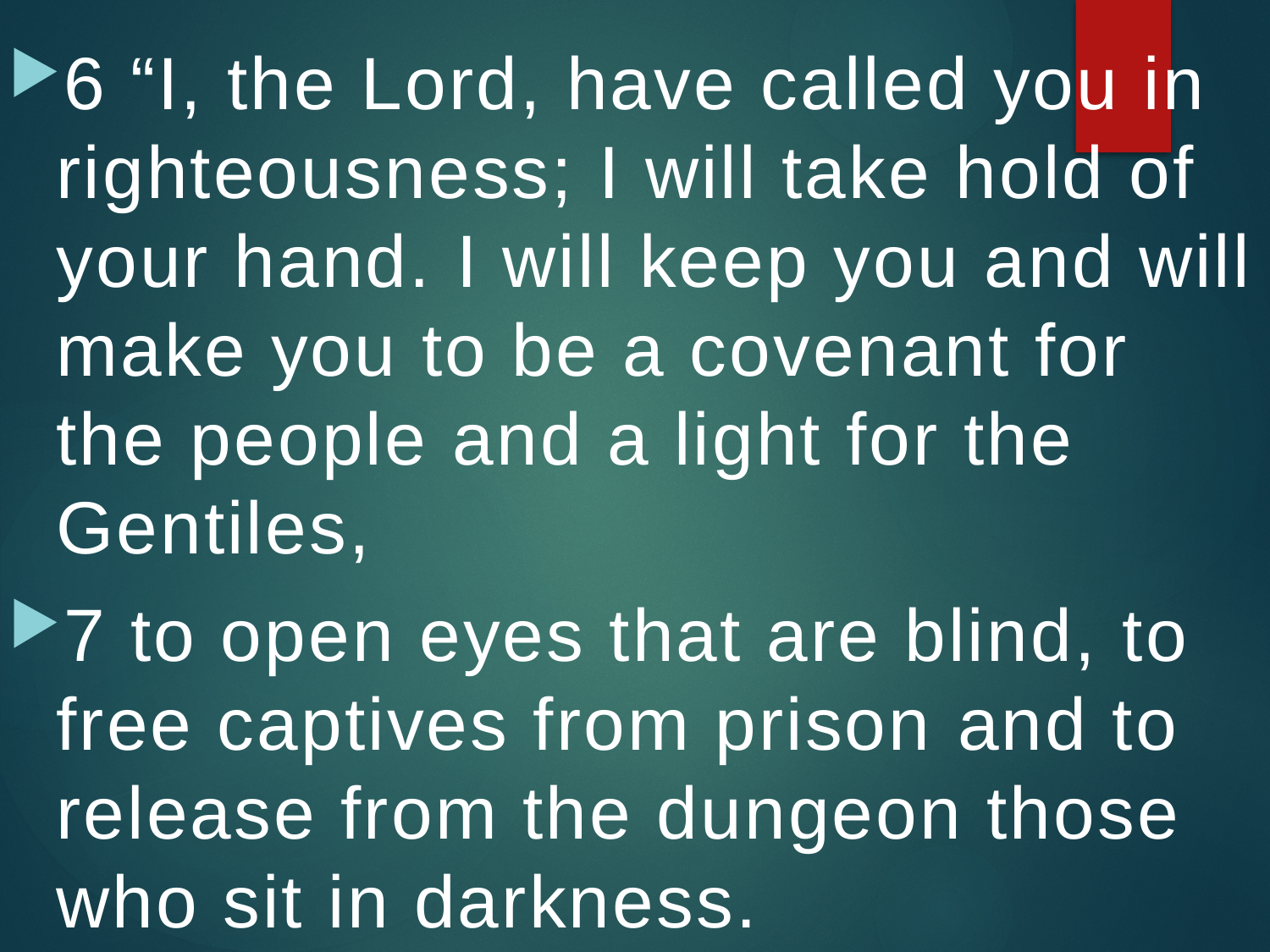

6 “I, the Lord, have called you in righteousness; I will take hold of your hand. I will keep you and will make you to be a covenant for the people and a light for the Gentiles,
7 to open eyes that are blind, to free captives from prison and to release from the dungeon those who sit in darkness.